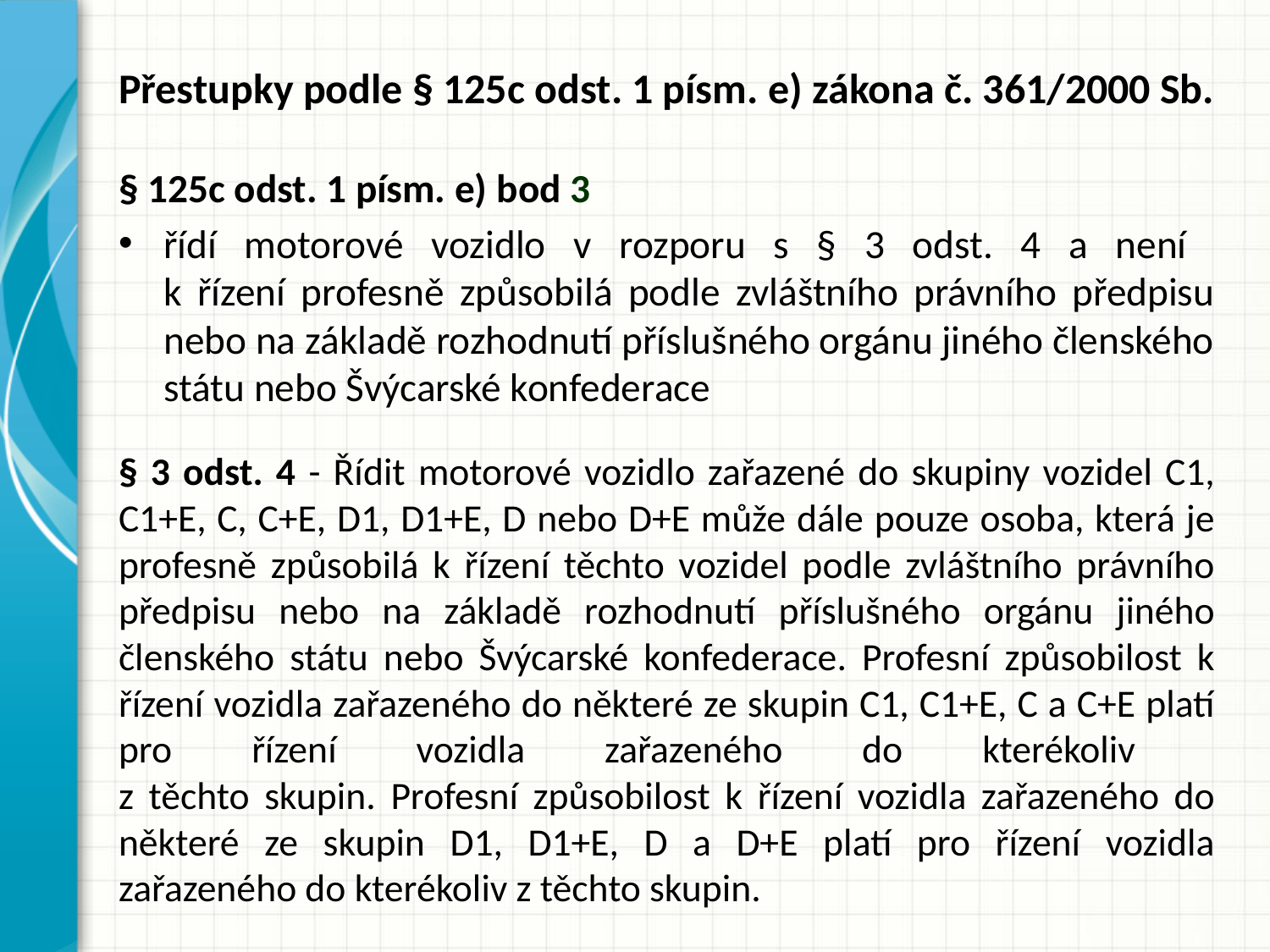

# Přestupky podle § 125c odst. 1 písm. e) zákona č. 361/2000 Sb.
§ 125c odst. 1 písm. e) bod 3
řídí motorové vozidlo v rozporu s § 3 odst. 4 a není
k řízení profesně způsobilá podle zvláštního právního předpisu nebo na základě rozhodnutí příslušného orgánu jiného členského státu nebo Švýcarské konfederace

§ 3 odst. 4 - Řídit motorové vozidlo zařazené do skupiny vozidel C1, C1+E, C, C+E, D1, D1+E, D nebo D+E může dále pouze osoba, která je profesně způsobilá k řízení těchto vozidel podle zvláštního právního předpisu nebo na základě rozhodnutí příslušného orgánu jiného členského státu nebo Švýcarské konfederace. Profesní způsobilost k řízení vozidla zařazeného do některé ze skupin C1, C1+E, C a C+E platí pro řízení vozidla zařazeného do kterékoliv
z těchto skupin. Profesní způsobilost k řízení vozidla zařazeného do některé ze skupin D1, D1+E, D a D+E platí pro řízení vozidla zařazeného do kterékoliv z těchto skupin.